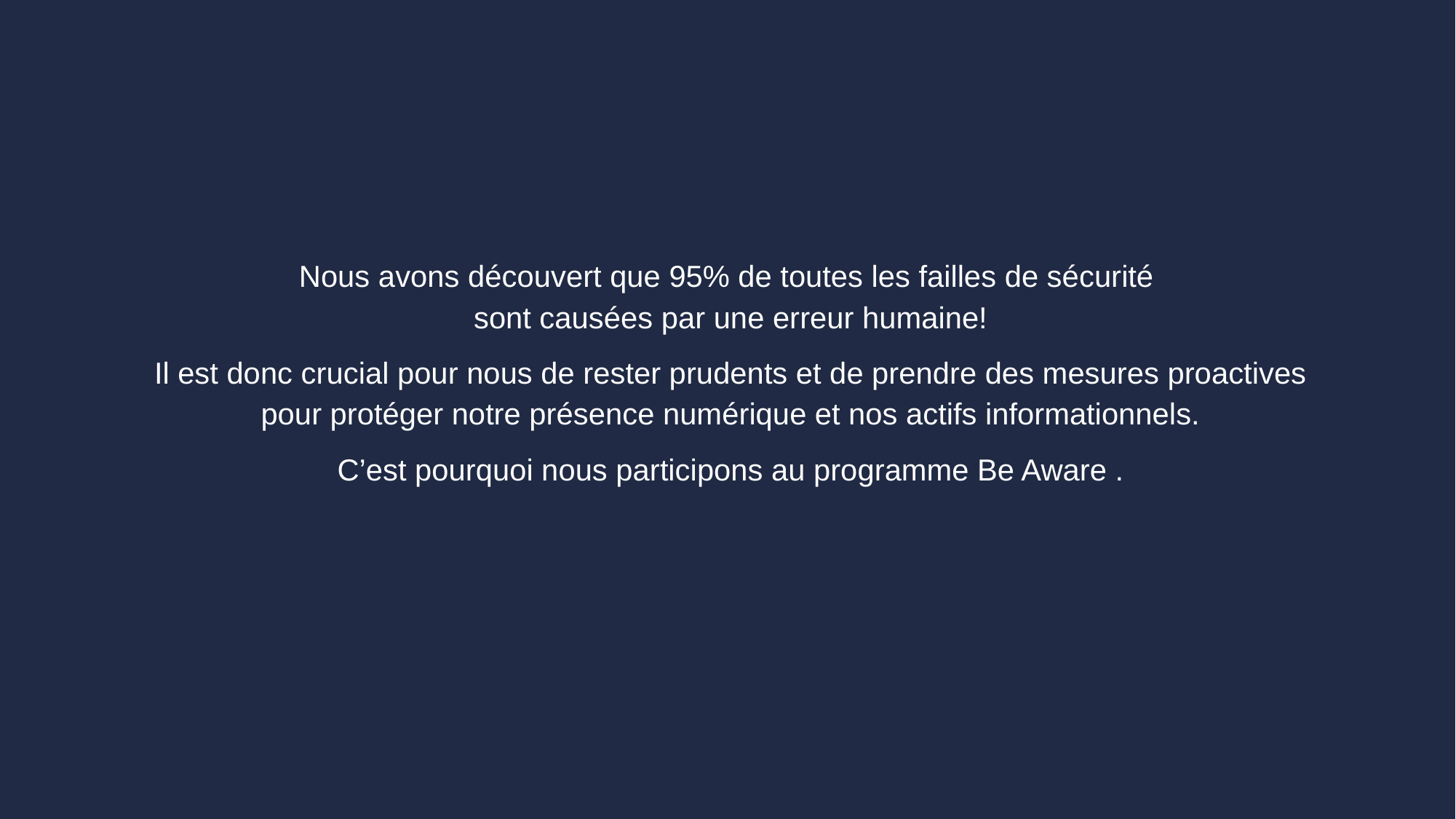

Nous avons découvert que 95% de toutes les failles de sécurité
sont causées par une erreur humaine!
Il est donc crucial pour nous de rester prudents et de prendre des mesures proactives pour protéger notre présence numérique et nos actifs informationnels.
C’est pourquoi nous participons au programme Be Aware .